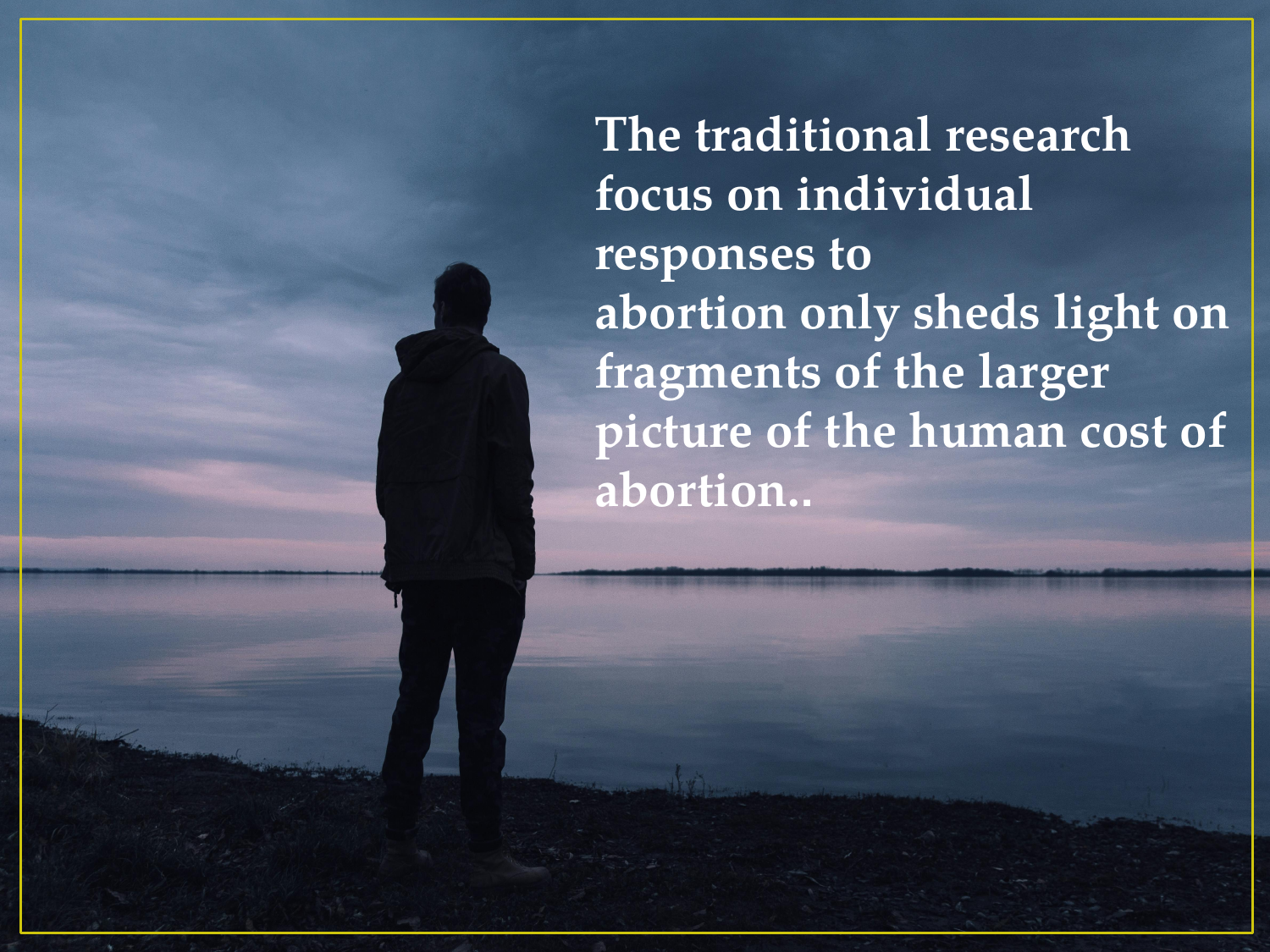

The traditional research focus on individual responses to
abortion only sheds light on fragments of the larger
picture of the human cost of abortion..